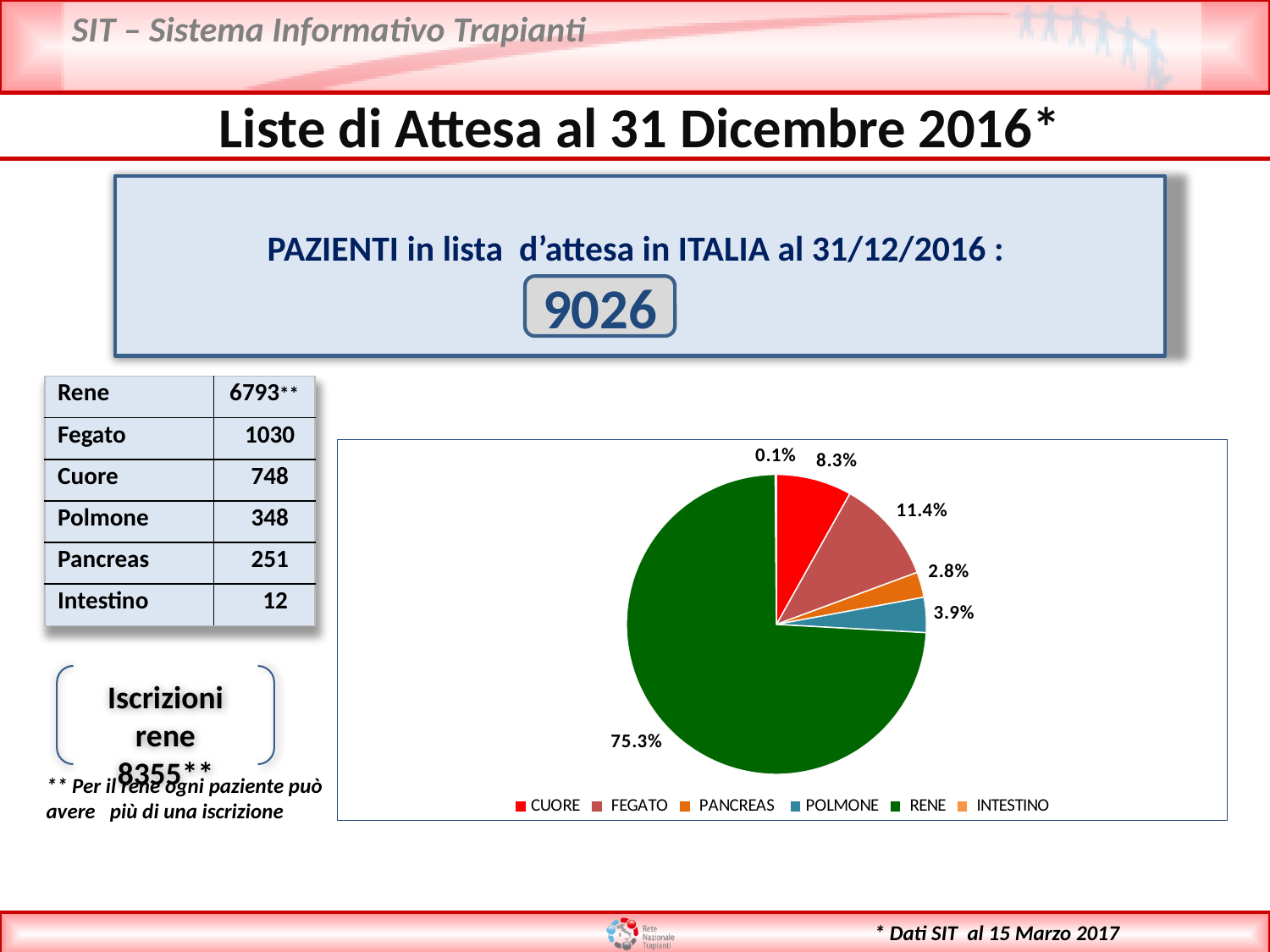

Liste di Attesa al 31 Dicembre 2016*
PAZIENTI in lista  d’attesa in ITALIA al 31/12/2016 :

9026
| Rene | 6793\*\* |
| --- | --- |
| Fegato | 1030 |
| Cuore | 748 |
| Polmone | 348 |
| Pancreas | 251 |
| Intestino | 12 |

### Chart

| Category |  |
|---|---|
| CUORE | 0.08287170396631952 |
|  FEGATO | 0.11411477952581431 |
|  PANCREAS  | 0.027808553068912032 |
| POLMONE | 0.03855528473299357 |
|  RENE | 0.7526035896299579 |
|  INTESTINO | 0.0013294925769997785 |
Iscrizioni rene
8355**
** Per il rene ogni paziente può avere   più di una iscrizione